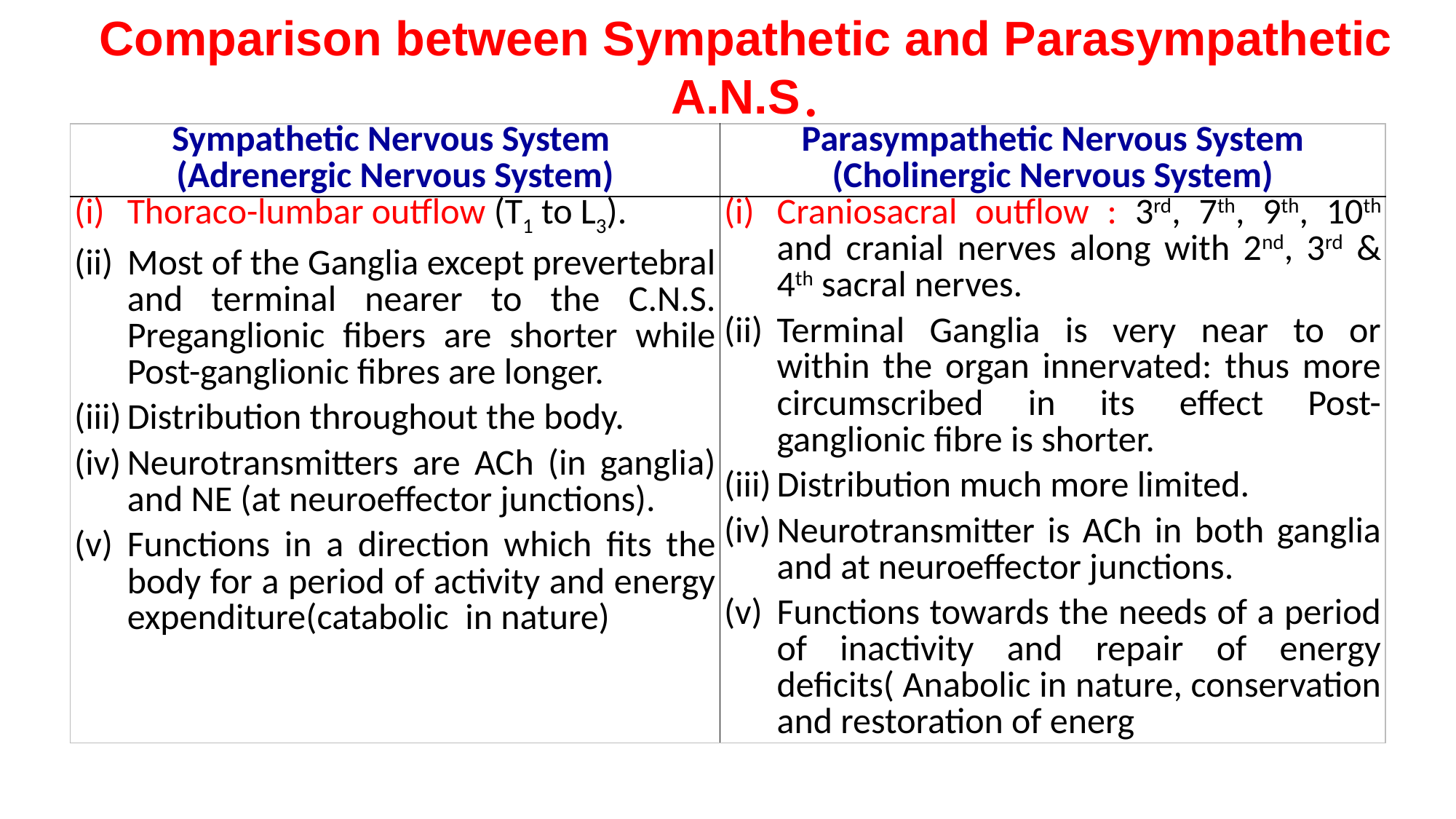

# Comparison between Sympathetic and Parasympathetic A.N.S.
| Sympathetic Nervous System (Adrenergic Nervous System) | Parasympathetic Nervous System (Cholinergic Nervous System) |
| --- | --- |
| Thoraco-lumbar outflow (T1 to L3). Most of the Ganglia except prevertebral and terminal nearer to the C.N.S. Preganglionic fibers are shorter while Post-ganglionic fibres are longer. Distribution throughout the body. Neurotransmitters are ACh (in ganglia) and NE (at neuroeffector junctions). Functions in a direction which fits the body for a period of activity and energy expenditure(catabolic in nature) | Craniosacral outflow : 3rd, 7th, 9th, 10th and cranial nerves along with 2nd, 3rd & 4th sacral nerves. Terminal Ganglia is very near to or within the organ innervated: thus more circumscribed in its effect Post-ganglionic fibre is shorter. Distribution much more limited. Neurotransmitter is ACh in both ganglia and at neuroeffector junctions. Functions towards the needs of a period of inactivity and repair of energy deficits( Anabolic in nature, conservation and restoration of energ |